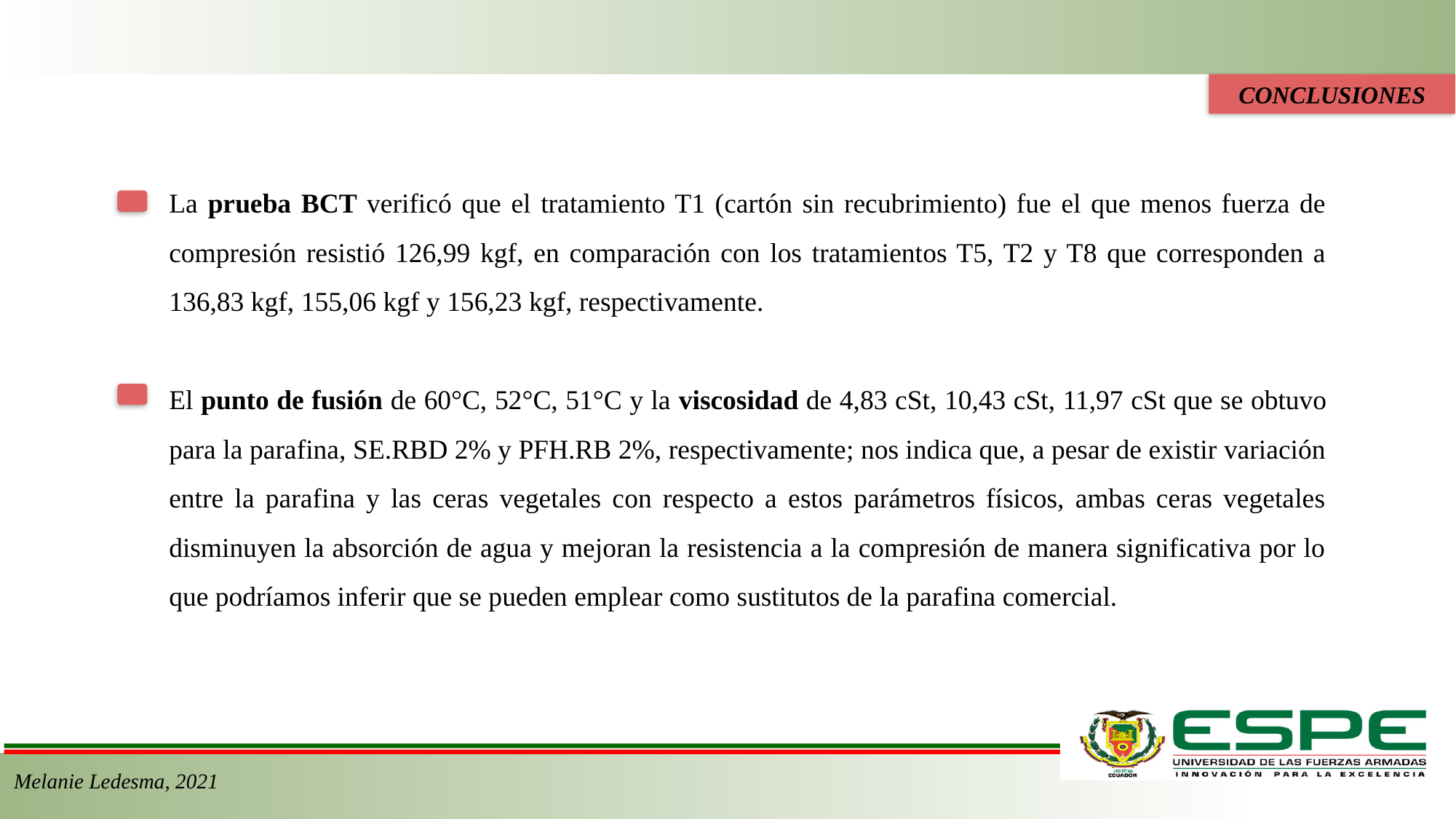

CONCLUSIONES
La prueba BCT verificó que el tratamiento T1 (cartón sin recubrimiento) fue el que menos fuerza de compresión resistió 126,99 kgf, en comparación con los tratamientos T5, T2 y T8 que corresponden a 136,83 kgf, 155,06 kgf y 156,23 kgf, respectivamente.

El punto de fusión de 60°C, 52°C, 51°C y la viscosidad de 4,83 cSt, 10,43 cSt, 11,97 cSt que se obtuvo para la parafina, SE.RBD 2% y PFH.RB 2%, respectivamente; nos indica que, a pesar de existir variación entre la parafina y las ceras vegetales con respecto a estos parámetros físicos, ambas ceras vegetales disminuyen la absorción de agua y mejoran la resistencia a la compresión de manera significativa por lo que podríamos inferir que se pueden emplear como sustitutos de la parafina comercial.

Melanie Ledesma, 2021